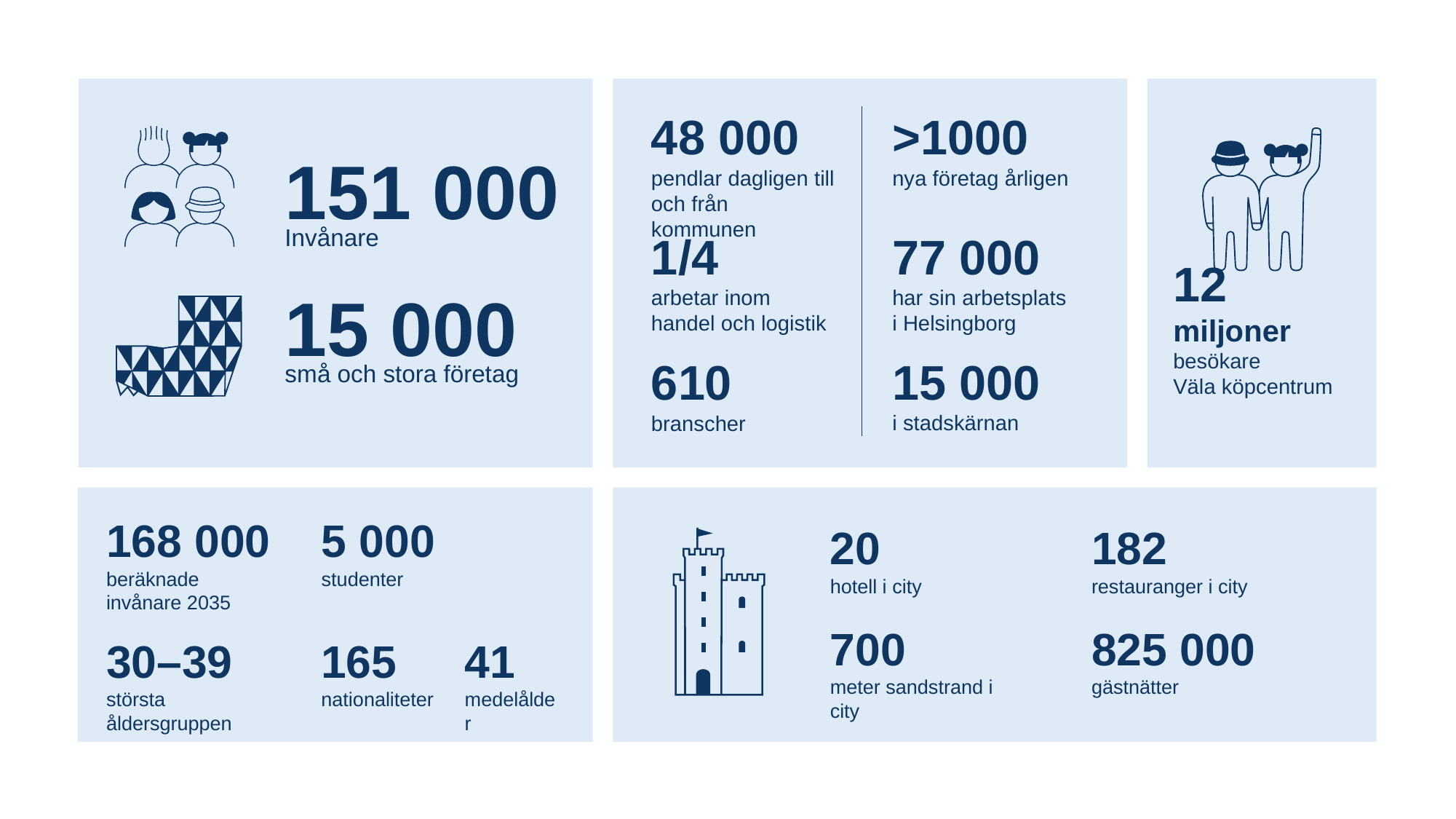

151 000
Invånare

15 000
små och stora företag

12 miljoner
besökare
Väla köpcentrum
48 000
pendlar dagligen till och från kommunen
>1000
nya företag årligen

1/4
arbetar inom handel och logistik
77 000
har sin arbetsplats
i Helsingborg

15 000
i stadskärnan
610
branscher

168 000
beräknade
invånare 2035
5 000
studenter
20
hotell i city
182
restauranger i city

700
meter sandstrand i city
825 000
gästnätter
30–39
största åldersgruppen
165
nationaliteter
41
medelålder